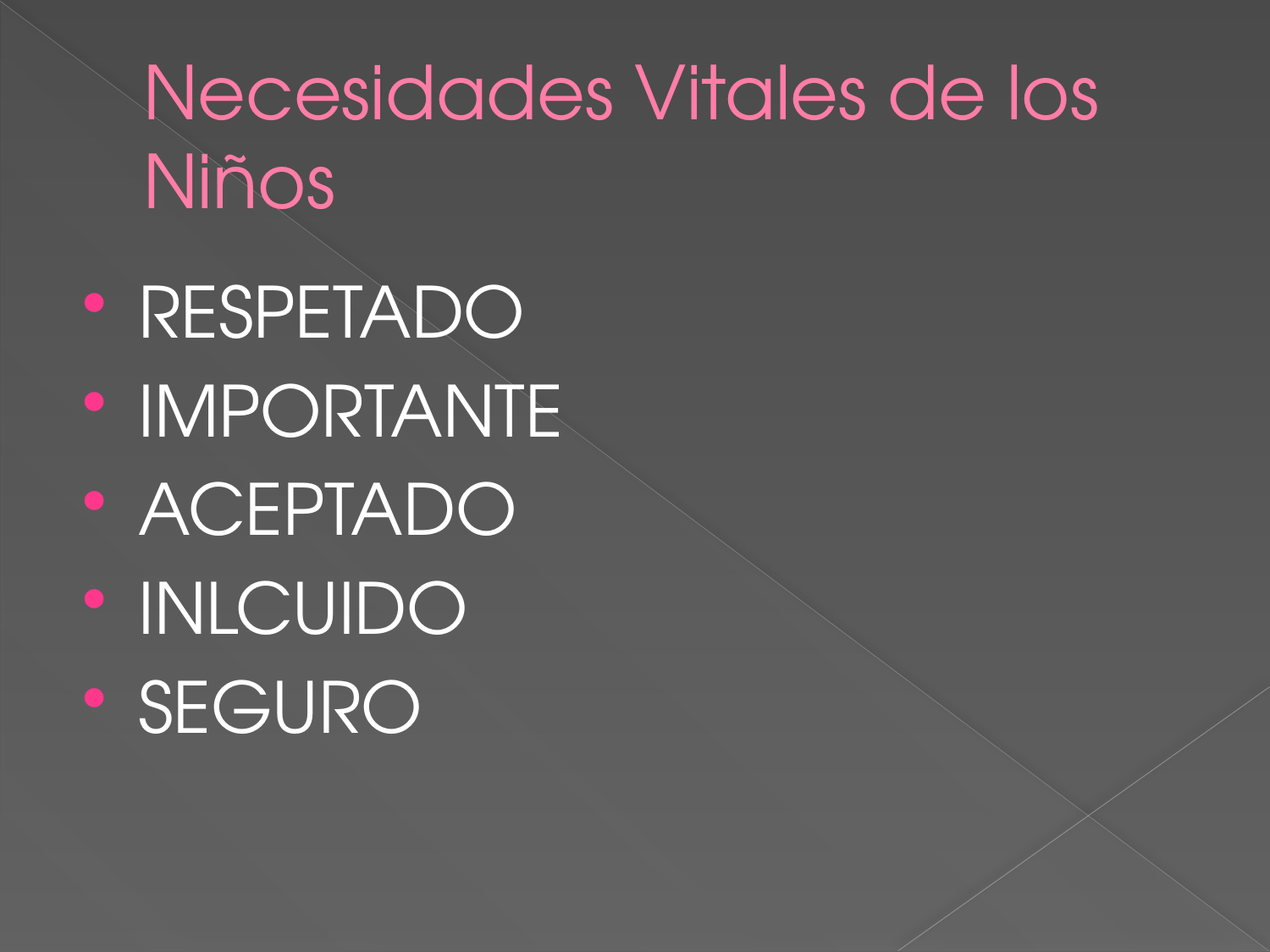

# Necesidades Vitales de los Niños
RESPETADO
IMPORTANTE
ACEPTADO
INLCUIDO
SEGURO